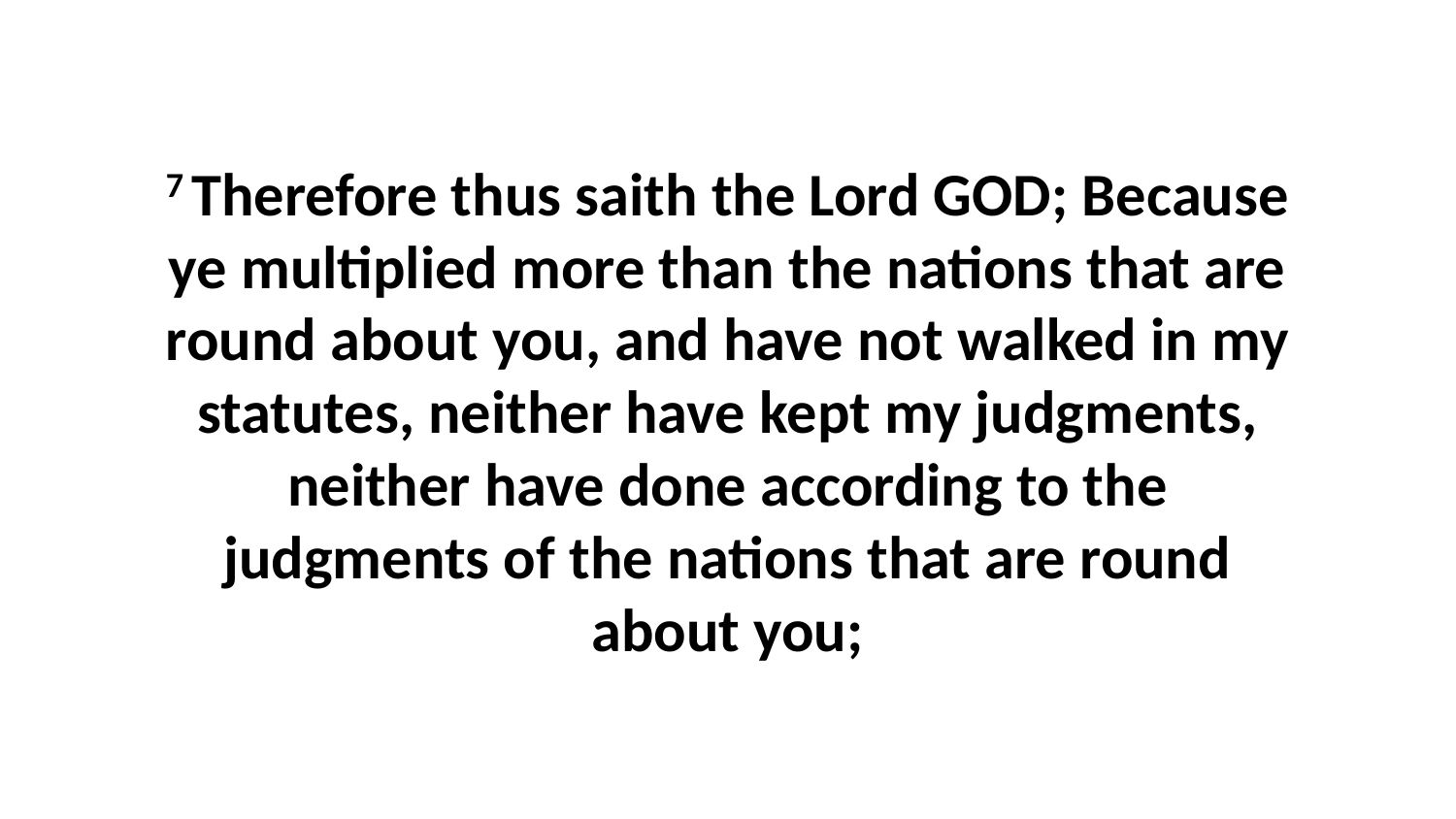

7 Therefore thus saith the Lord GOD; Because ye multiplied more than the nations that are round about you, and have not walked in my statutes, neither have kept my judgments, neither have done according to the judgments of the nations that are round about you;